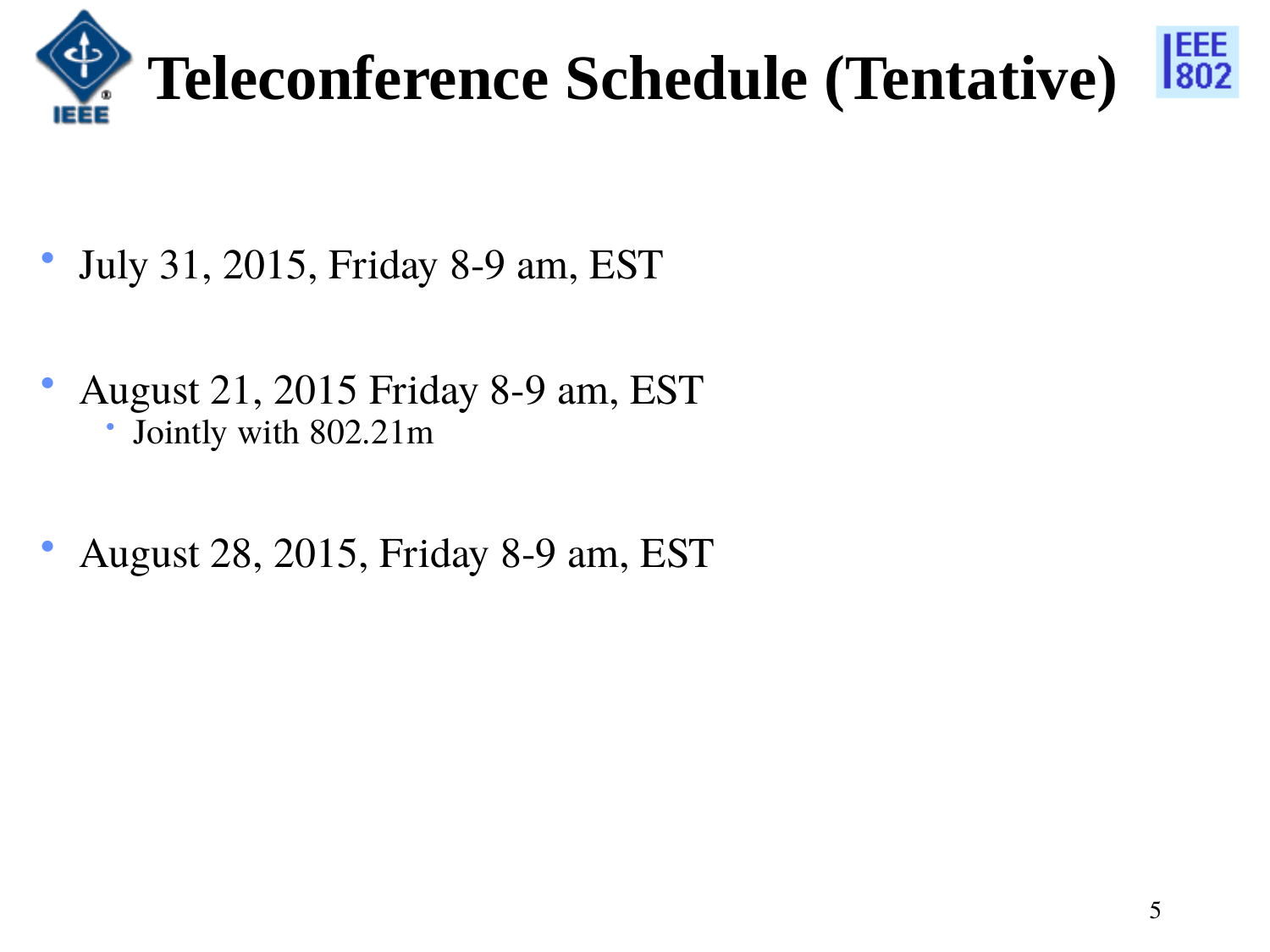

# Teleconference Schedule (Tentative)
July 31, 2015, Friday 8-9 am, EST

August 21, 2015 Friday 8-9 am, EST
Jointly with 802.21m

August 28, 2015, Friday 8-9 am, EST

5